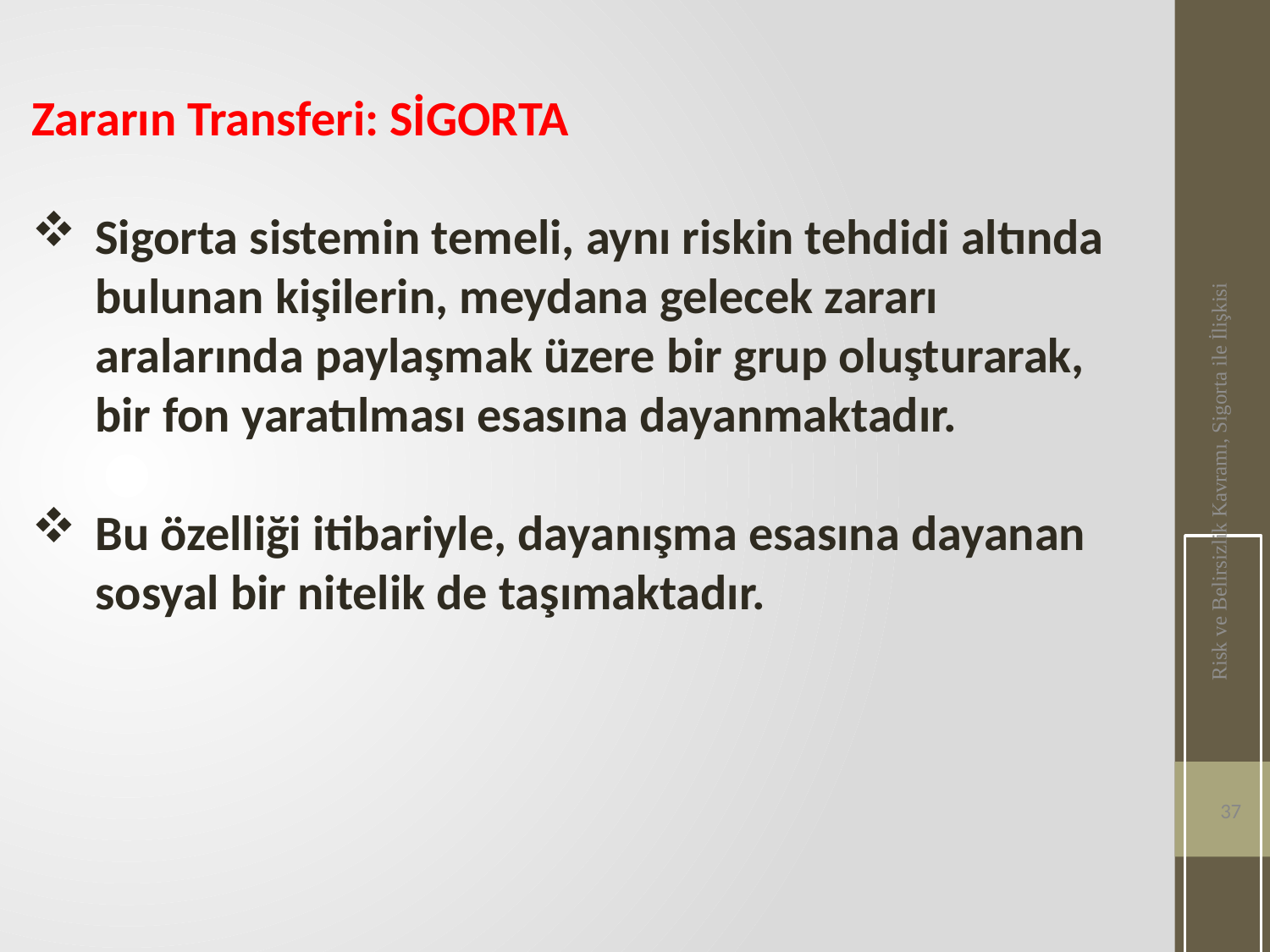

Zararın Transferi: SİGORTA

Sigorta sistemin temeli, aynı riskin tehdidi altında bulunan kişilerin, meydana gelecek zararı aralarında paylaşmak üzere bir grup oluşturarak, bir fon yaratılması esasına dayanmaktadır.

Bu özelliği itibariyle, dayanışma esasına dayanan sosyal bir nitelik de taşımaktadır.

Risk ve Belirsizlik Kavramı, Sigorta ile İlişkisi
37